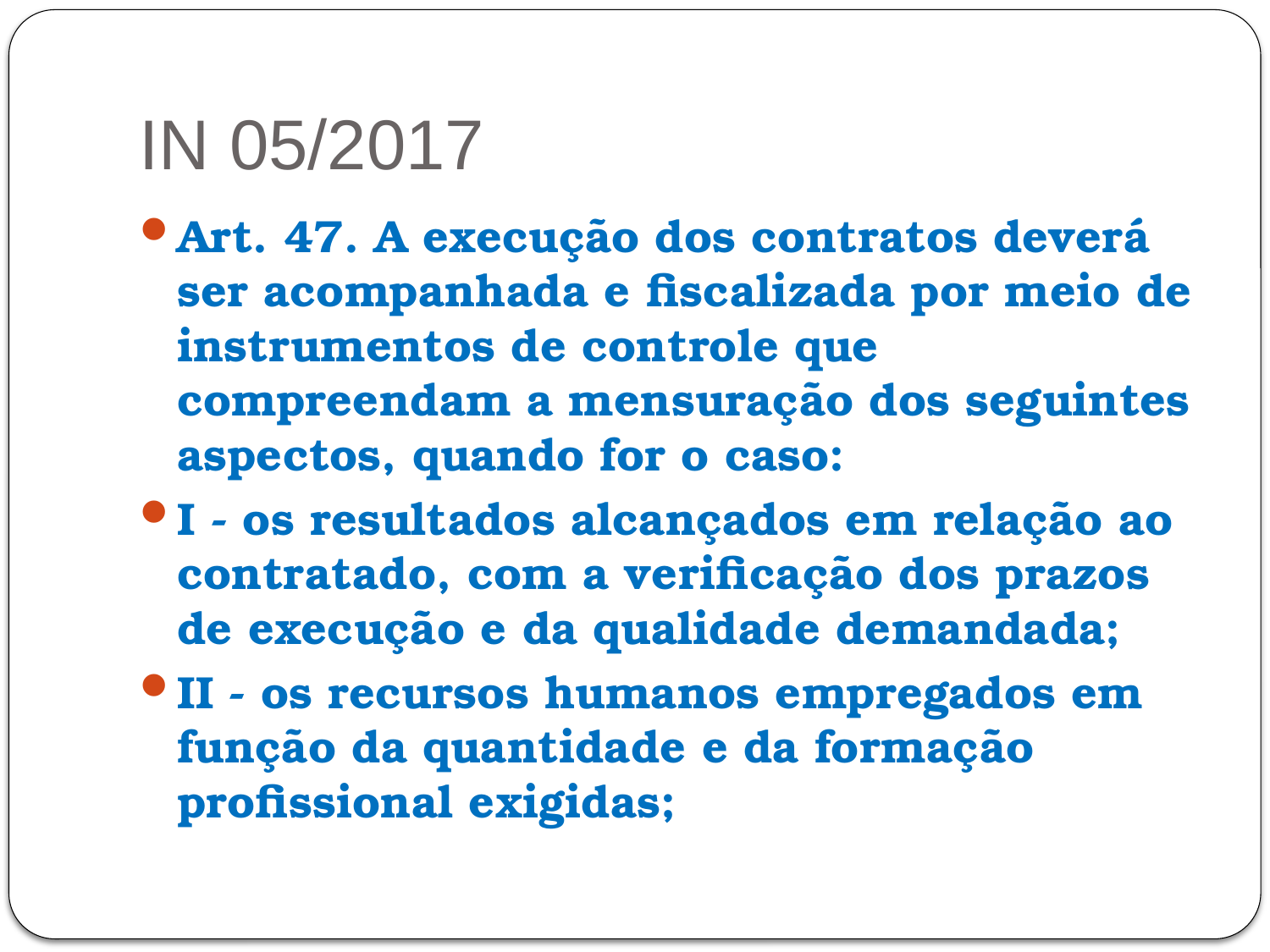

# IN 05/2017
Art. 47. A execução dos contratos deverá ser acompanhada e fiscalizada por meio de instrumentos de controle que compreendam a mensuração dos seguintes aspectos, quando for o caso:
I - os resultados alcançados em relação ao contratado, com a verificação dos prazos de execução e da qualidade demandada;
II - os recursos humanos empregados em função da quantidade e da formação profissional exigidas;